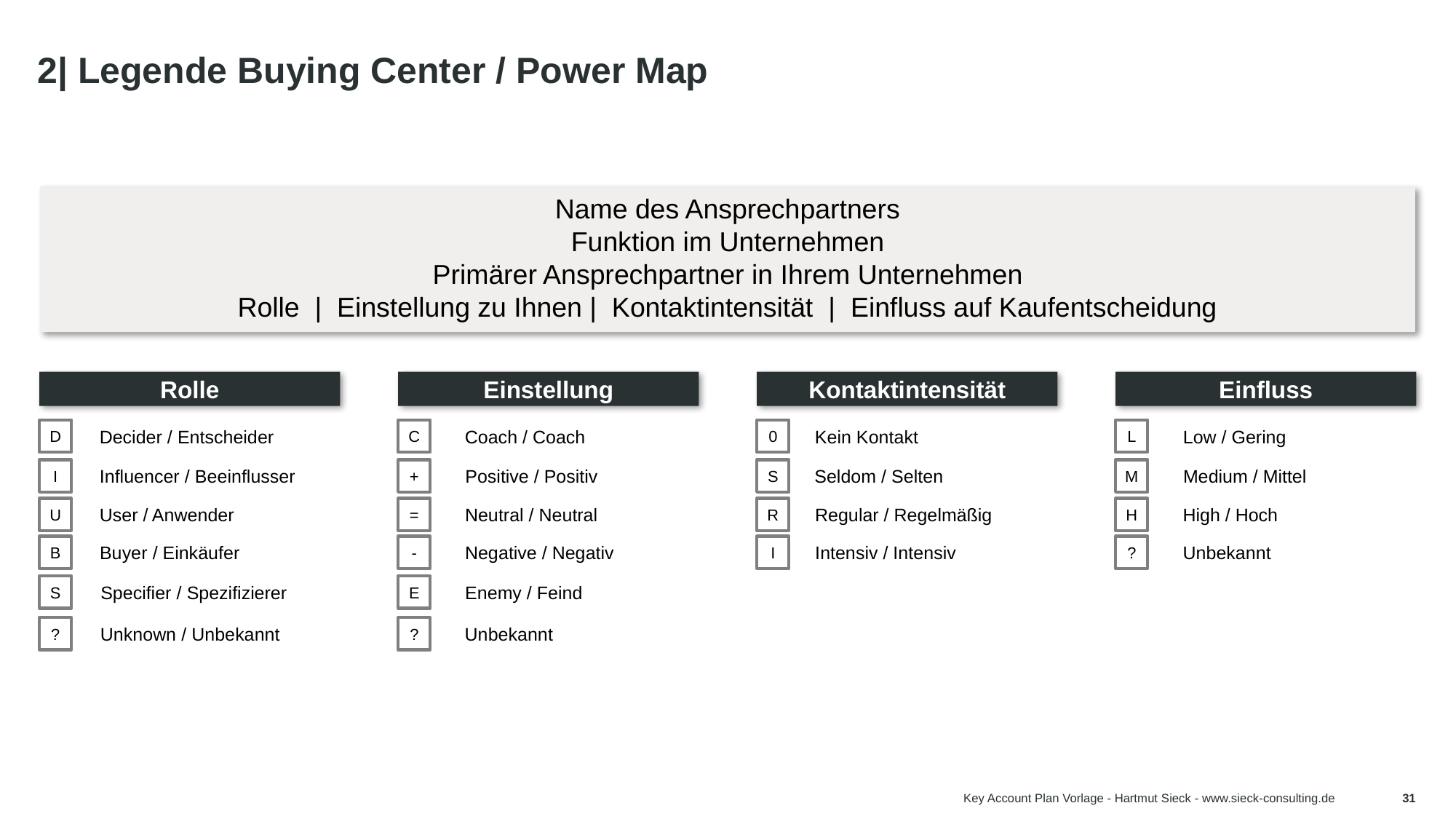

# 2| Legende Buying Center / Power Map
Tipp:

Name des Ansprechpartners
Funktion im Unternehmen
Primärer Ansprechpartner in Ihrem Unternehmen
Rolle  |  Einstellung zu Ihnen |  Kontaktintensität  |  Einfluss auf Kaufentscheidung
Rolle
Einstellung
Kontaktintensität
Einfluss
D
Decider / Entscheider
C
Coach / Coach
0
Kein Kontakt
L
Low / Gering
I
Influencer / Beeinflusser
+
Positive / Positiv
S
Seldom / Selten
M
Medium / Mittel
U
User / Anwender
=
Neutral / Neutral
R
Regular / Regelmäßig
H
High / Hoch
B
Buyer / Einkäufer
-
Negative / Negativ
I
Intensiv / Intensiv
?
Unbekannt
S
Specifier / Spezifizierer
E
Enemy / Feind
?
Unknown / Unbekannt
?
Unbekannt
Key Account Plan Vorlage - Hartmut Sieck - www.sieck-consulting.de
31